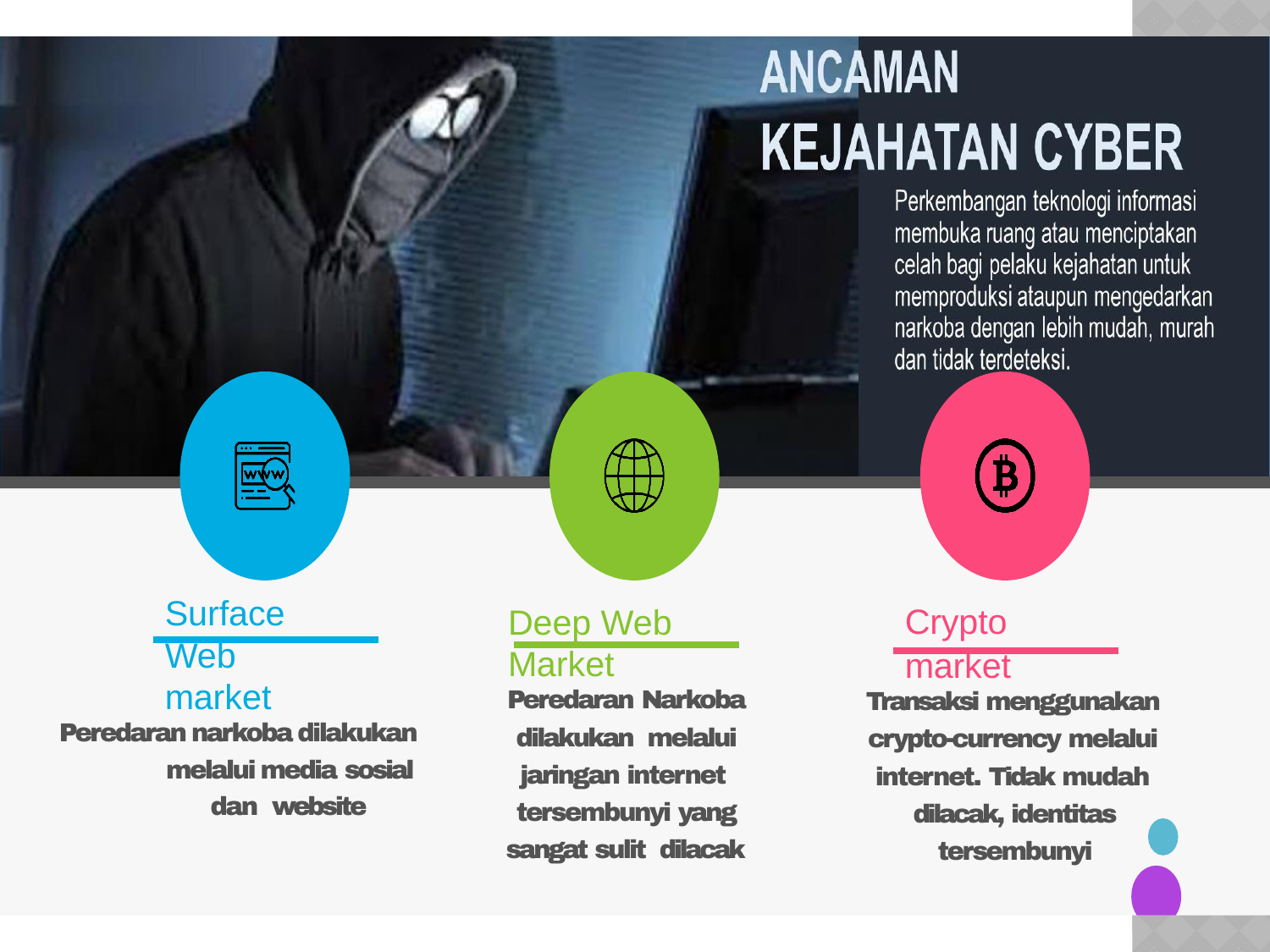

Surface Web  market
Crypto
market
Deep Web Market

Peredaran Narkoba dilakukan  melalui jaringan internet  tersembunyi yang sangat sulit  dilacak
Transaksi menggunakan  crypto-currency melalui  internet. Tidak mudah  dilacak, identitas tersembunyi
Peredaran narkoba dilakukan melalui media sosial dan  website